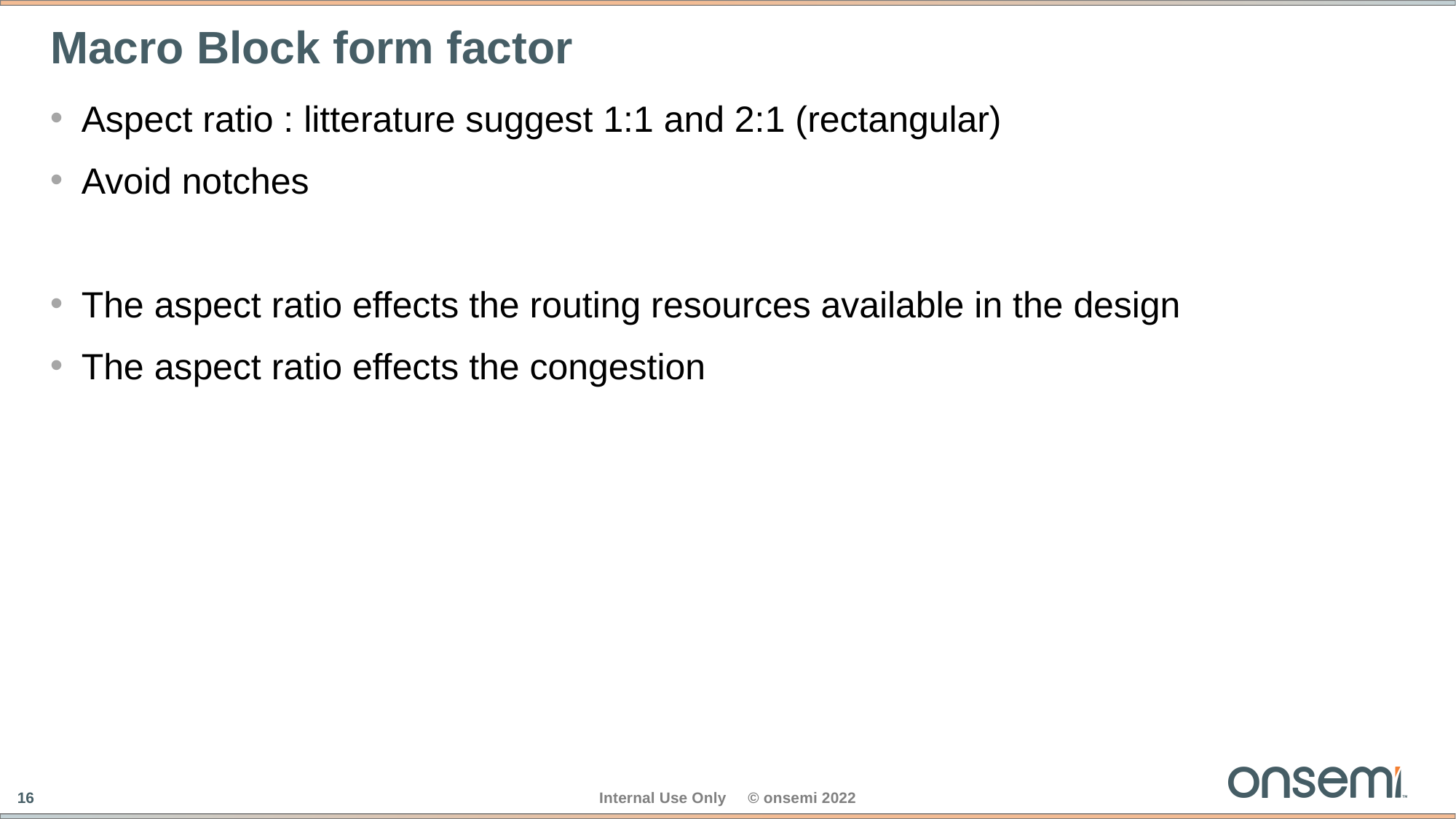

# Macro Block form factor
Aspect ratio : litterature suggest 1:1 and 2:1 (rectangular)
Avoid notches

The aspect ratio effects the routing resources available in the design
The aspect ratio effects the congestion